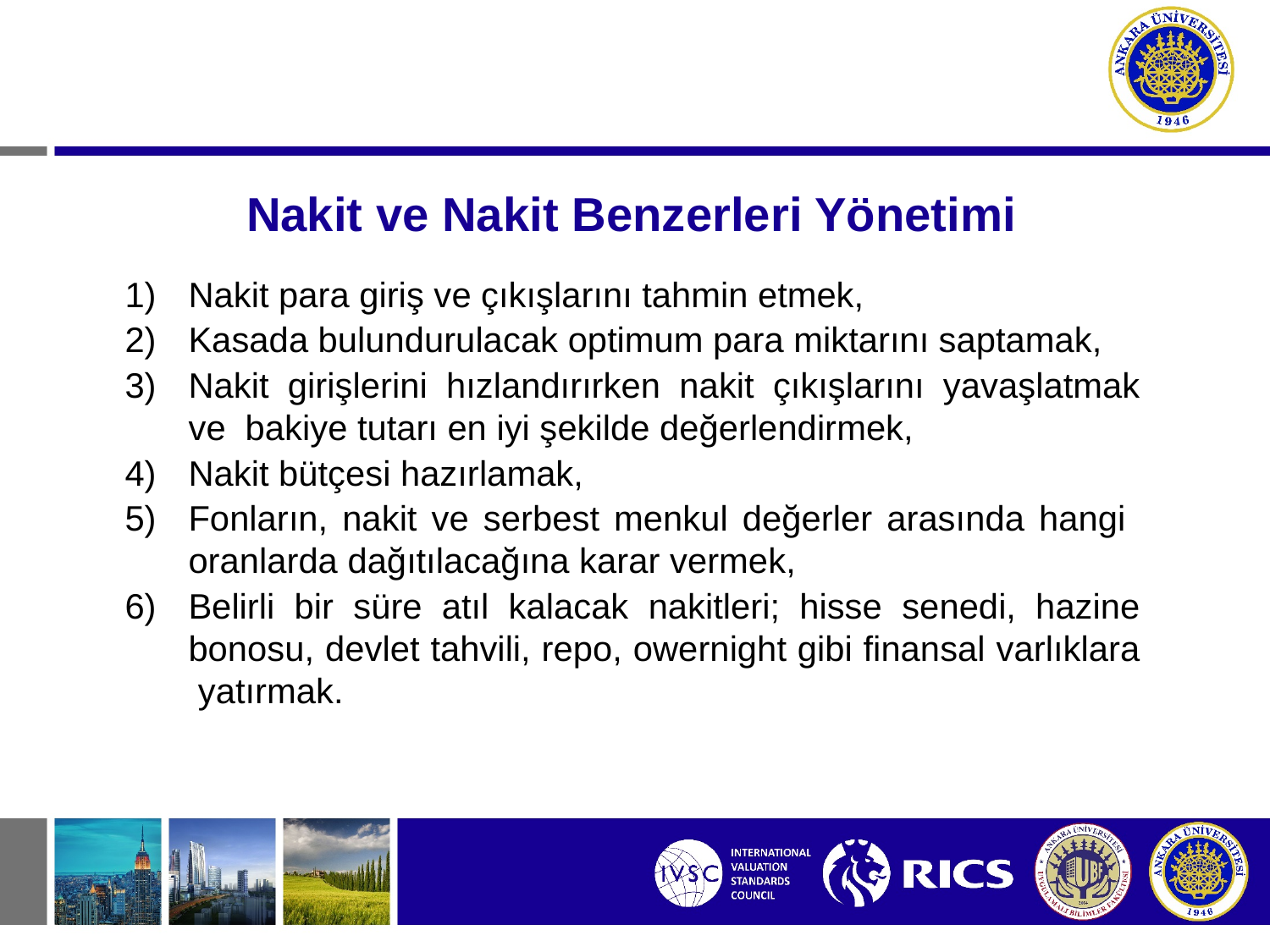

# Nakit ve Nakit Benzerleri Yönetimi
Nakit para giriş ve çıkışlarını tahmin etmek,
Kasada bulundurulacak optimum para miktarını saptamak,
Nakit girişlerini hızlandırırken nakit çıkışlarını yavaşlatmak ve  bakiye tutarı en iyi şekilde değerlendirmek,
Nakit bütçesi hazırlamak,
Fonların, nakit ve serbest menkul değerler arasında hangi  oranlarda dağıtılacağına karar vermek,
Belirli bir süre atıl kalacak nakitleri; hisse senedi, hazine bonosu, devlet tahvili, repo, owernight gibi finansal varlıklara  yatırmak.